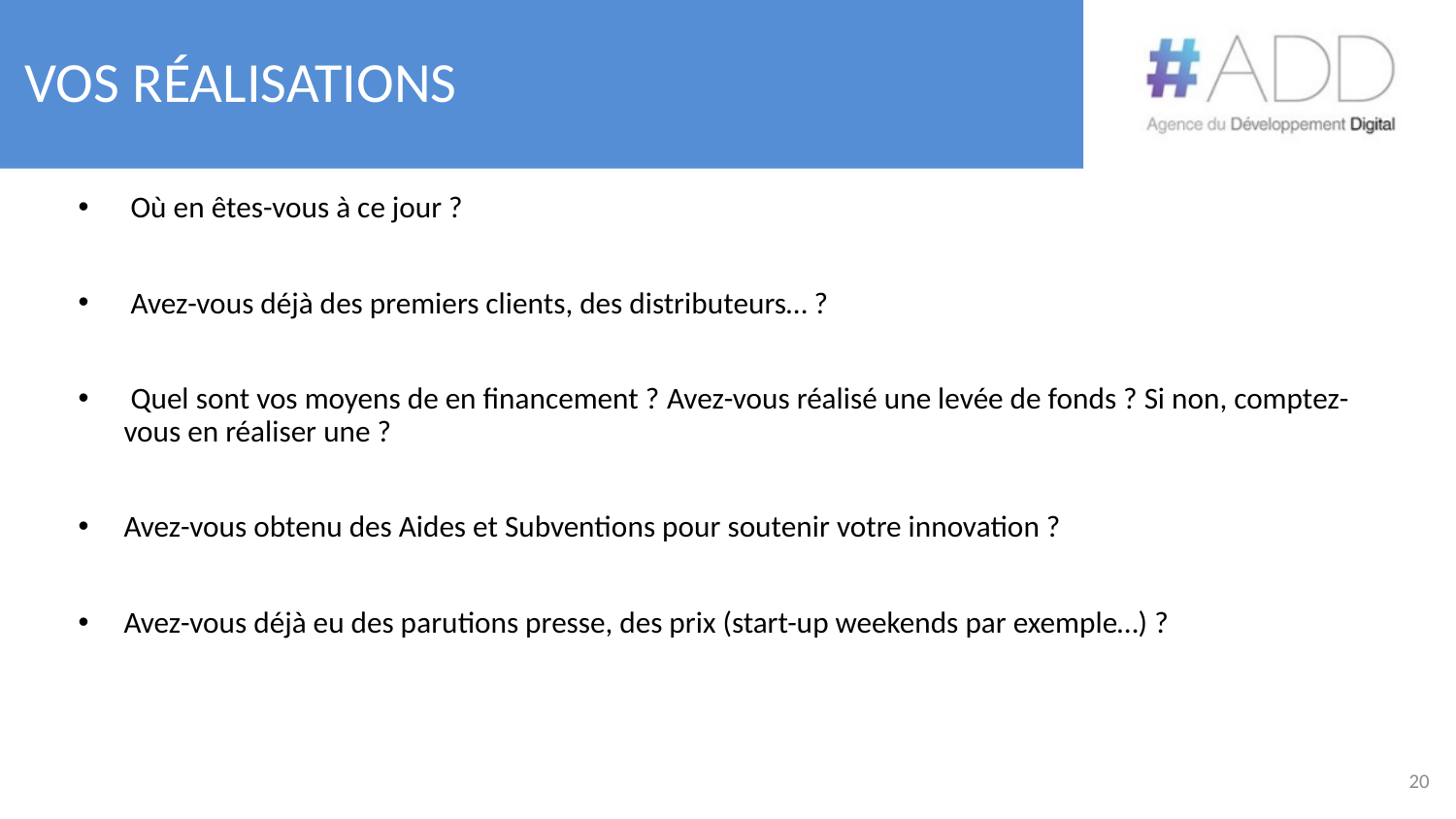

# Vos réalisations
 Où en êtes-vous à ce jour ?

 Avez-vous déjà des premiers clients, des distributeurs… ?

 Quel sont vos moyens de en financement ? Avez-vous réalisé une levée de fonds ? Si non, comptez-vous en réaliser une ?

Avez-vous obtenu des Aides et Subventions pour soutenir votre innovation ?

Avez-vous déjà eu des parutions presse, des prix (start-up weekends par exemple…) ?
20